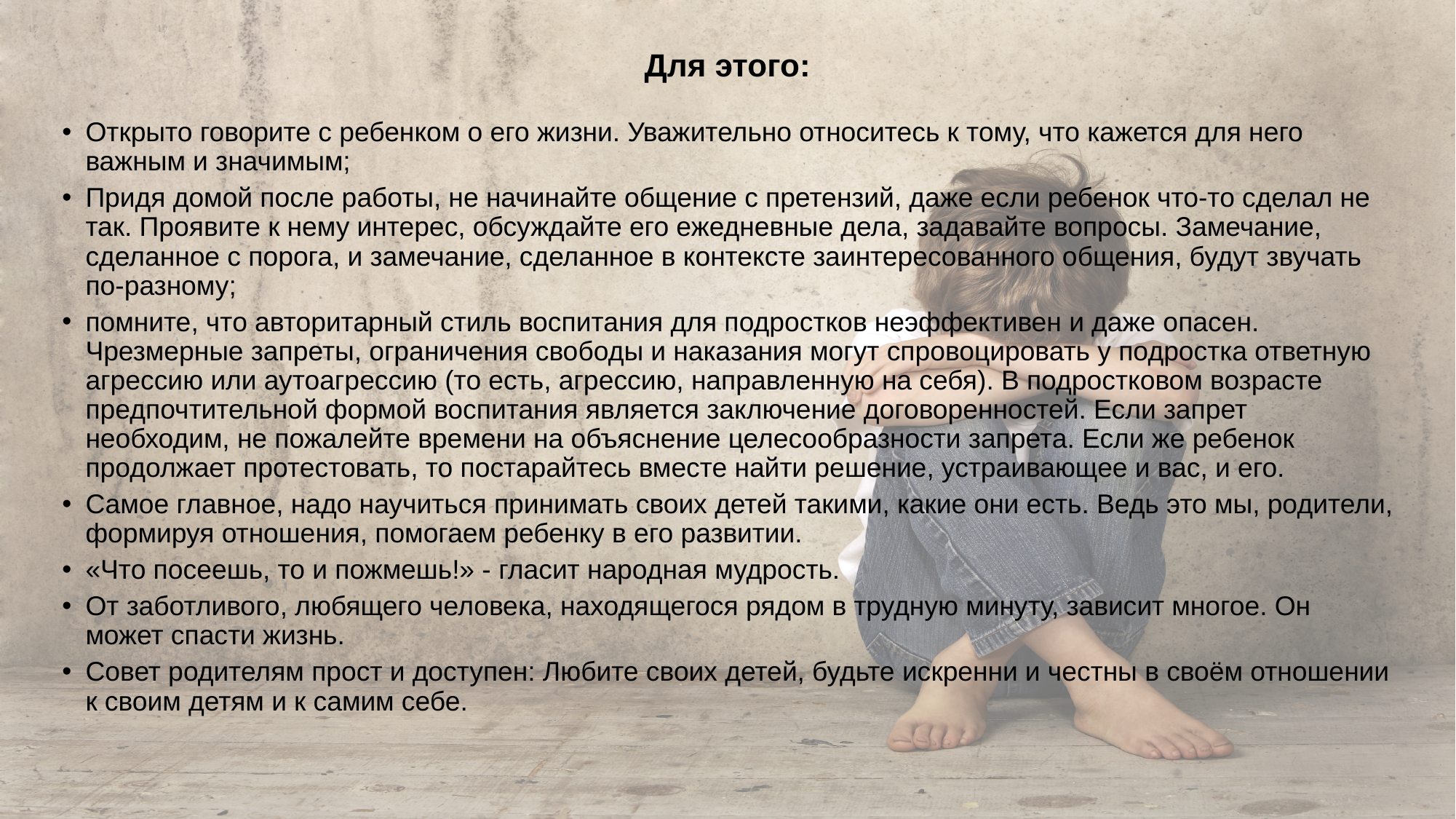

# Для этого:
Открыто говорите с ребенком о его жизни. Уважительно относитесь к тому, что кажется для него важным и значимым;
Придя домой после работы, не начинайте общение с претензий, даже если ребенок что-то сделал не так. Проявите к нему интерес, обсуждайте его ежедневные дела, задавайте вопросы. Замечание, сделанное с порога, и замечание, сделанное в контексте заинтересованного общения, будут звучать по-разному;
помните, что авторитарный стиль воспитания для подростков неэффективен и даже опасен. Чрезмерные запреты, ограничения свободы и наказания могут спровоцировать у подростка ответную агрессию или аутоагрессию (то есть, агрессию, направленную на себя). В подростковом возрасте предпочтительной формой воспитания является заключение договоренностей. Если запрет необходим, не пожалейте времени на объяснение целесообразности запрета. Если же ребенок продолжает протестовать, то постарайтесь вместе найти решение, устраивающее и вас, и его.
Самое главное, надо научиться принимать своих детей такими, какие они есть. Ведь это мы, родители, формируя отношения, помогаем ребенку в его развитии.
«Что посеешь, то и пожмешь!» - гласит народная мудрость.
От заботливого, любящего человека, находящегося рядом в трудную минуту, зависит многое. Он может спасти жизнь.
Совет родителям прост и доступен: Любите своих детей, будьте искренни и честны в своём отношении к своим детям и к самим себе.